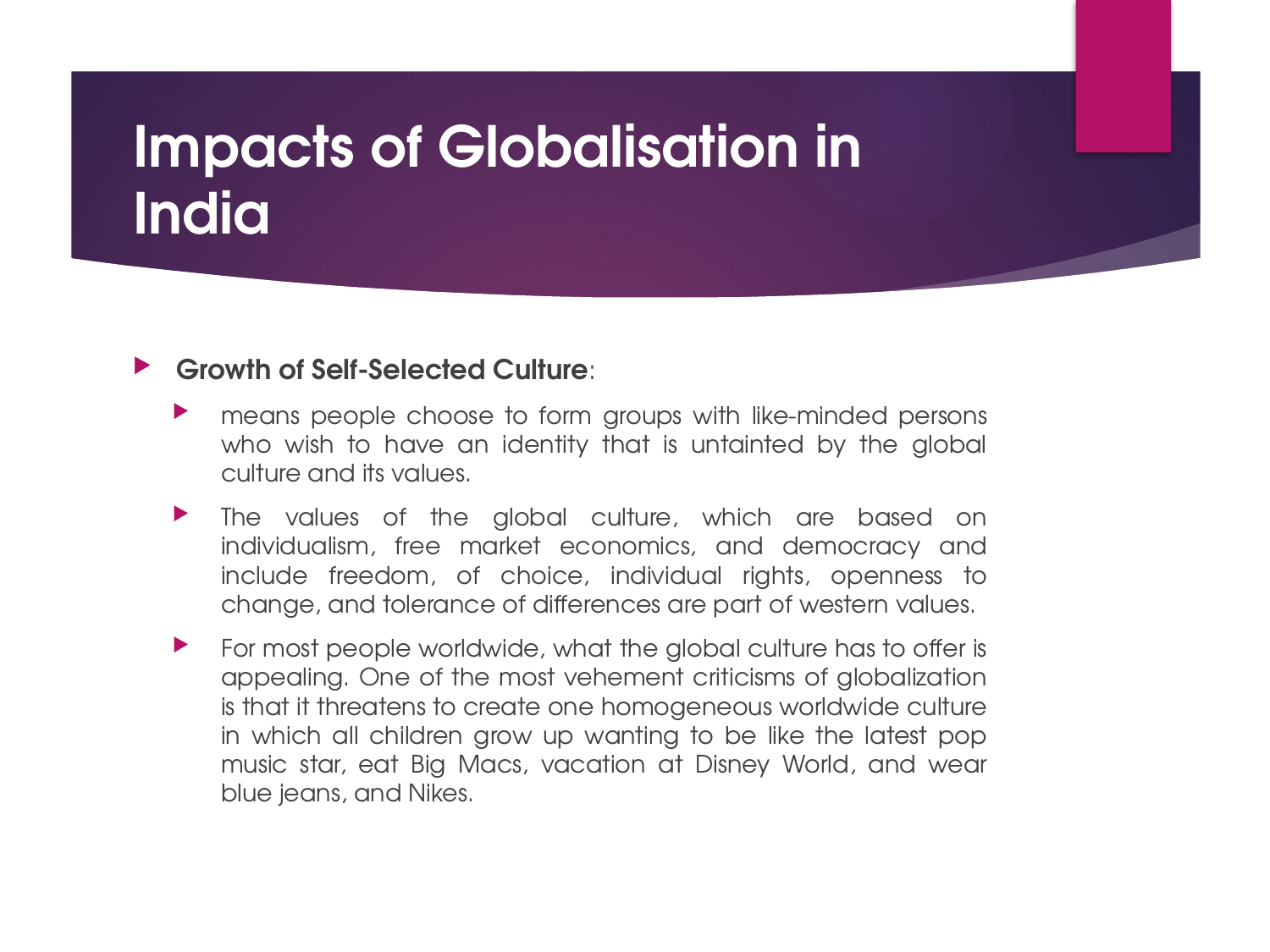

# Impacts of Globalisation in India
Growth of Self-Selected Culture:
means people choose to form groups with like-minded persons who wish to have an identity that is untainted by the global culture and its values.
The values of the global culture, which are based on individualism, free market economics, and democracy and include freedom, of choice, individual rights, openness to change, and tolerance of differences are part of western values.
For most people worldwide, what the global culture has to offer is appealing. One of the most vehement criticisms of globalization is that it threatens to create one homogeneous worldwide culture in which all children grow up wanting to be like the latest pop music star, eat Big Macs, vacation at Disney World, and wear blue jeans, and Nikes.